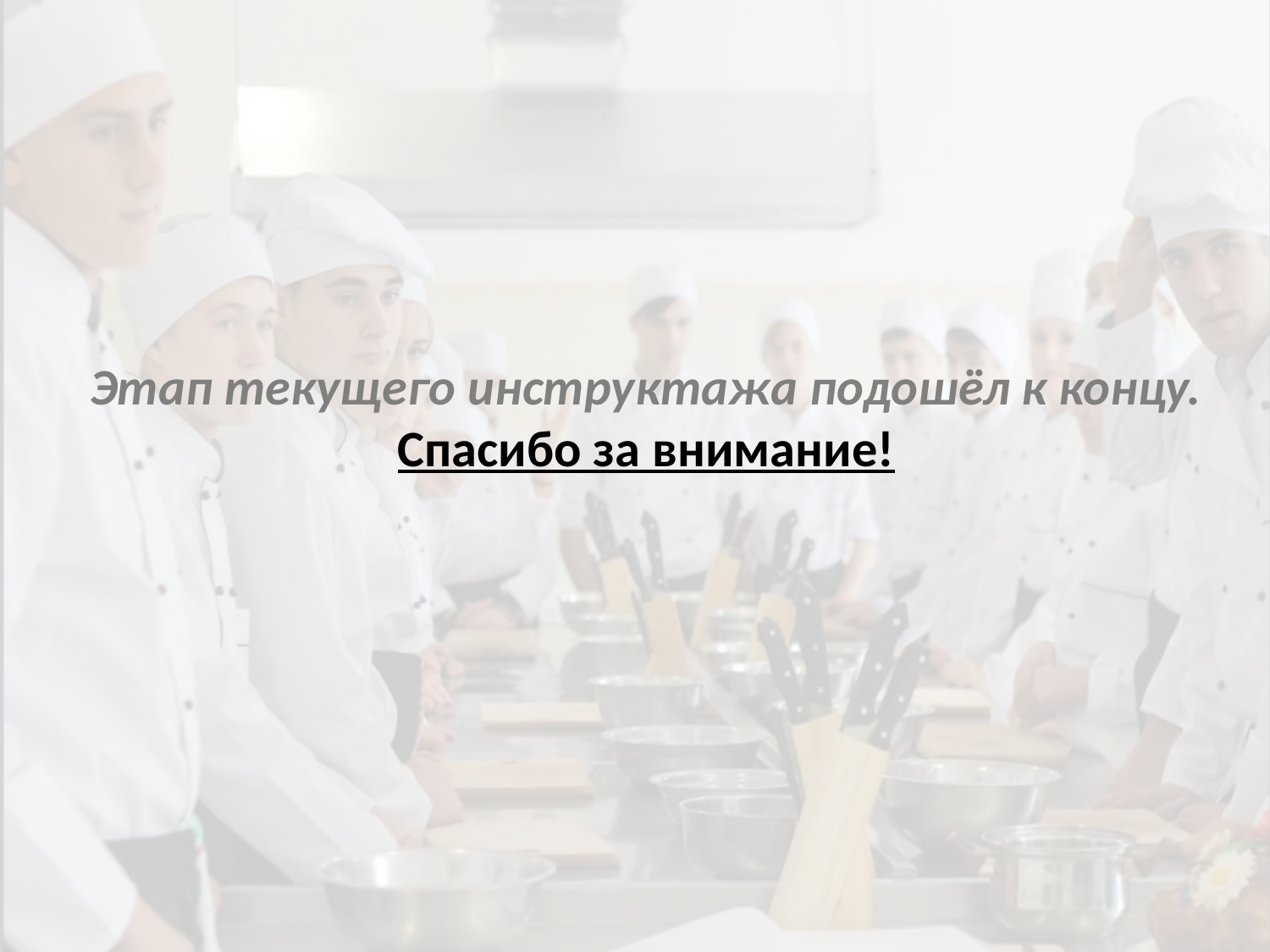

# Этап текущего инструктажа подошёл к концу. Спасибо за внимание!